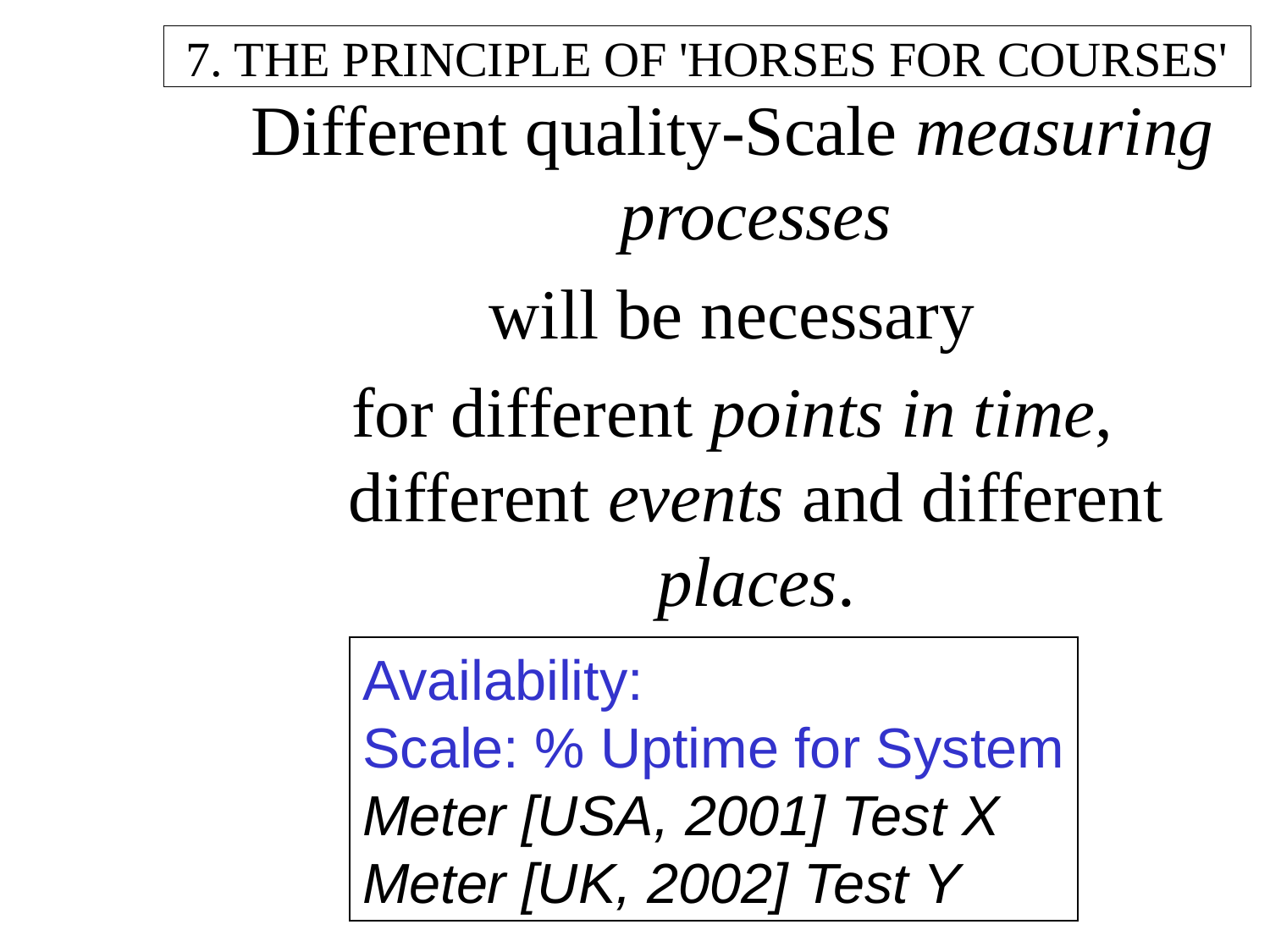

# 7. THE PRINCIPLE OF 'HORSES FOR COURSES'
Different quality-Scale measuring processes
 will be necessary
for different points in time, different events and different places.
Availability:
Scale: % Uptime for System
Meter [USA, 2001] Test X
Meter [UK, 2002] Test Y